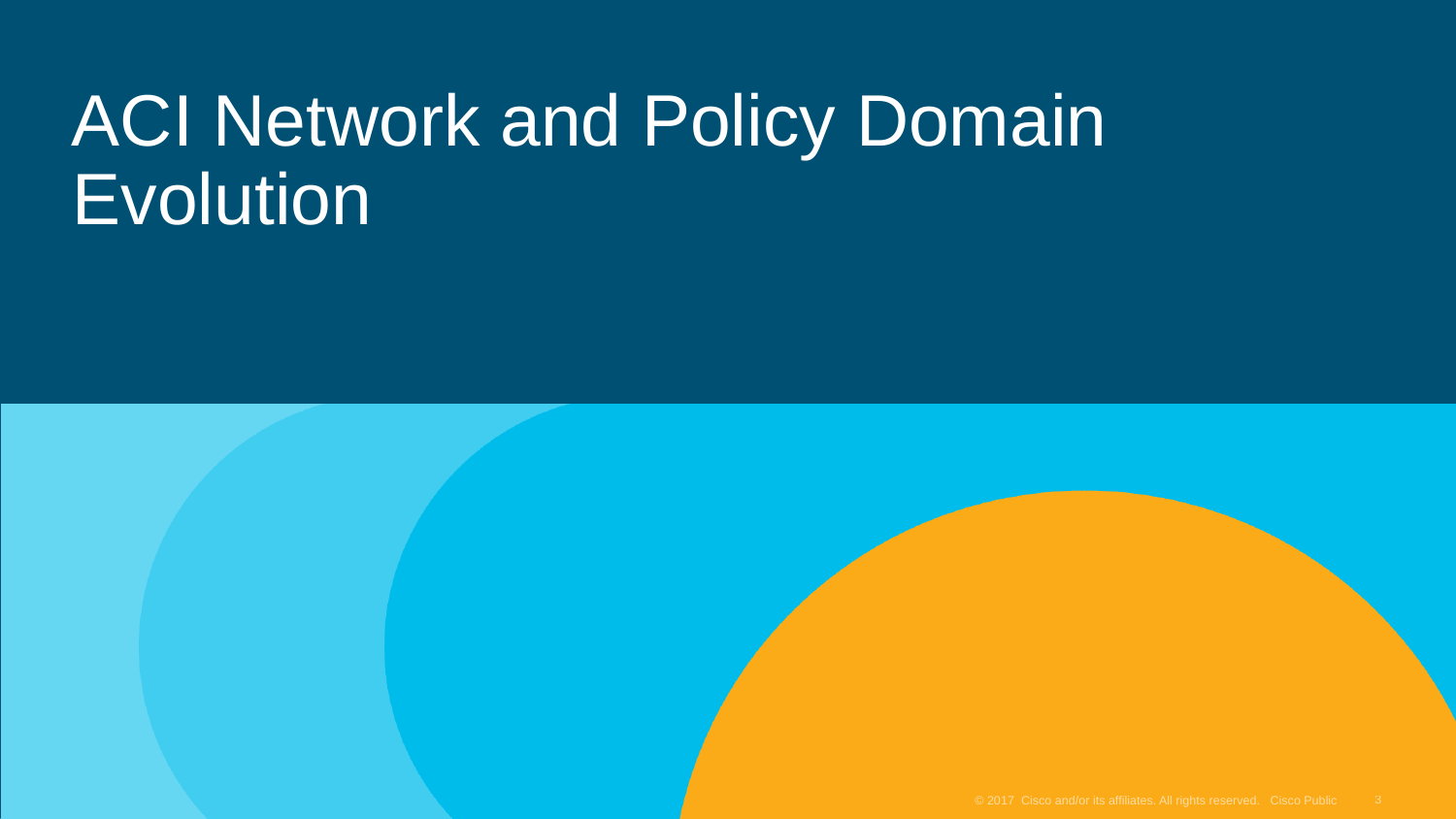

# ACI Network and Policy Domain Evolution
3